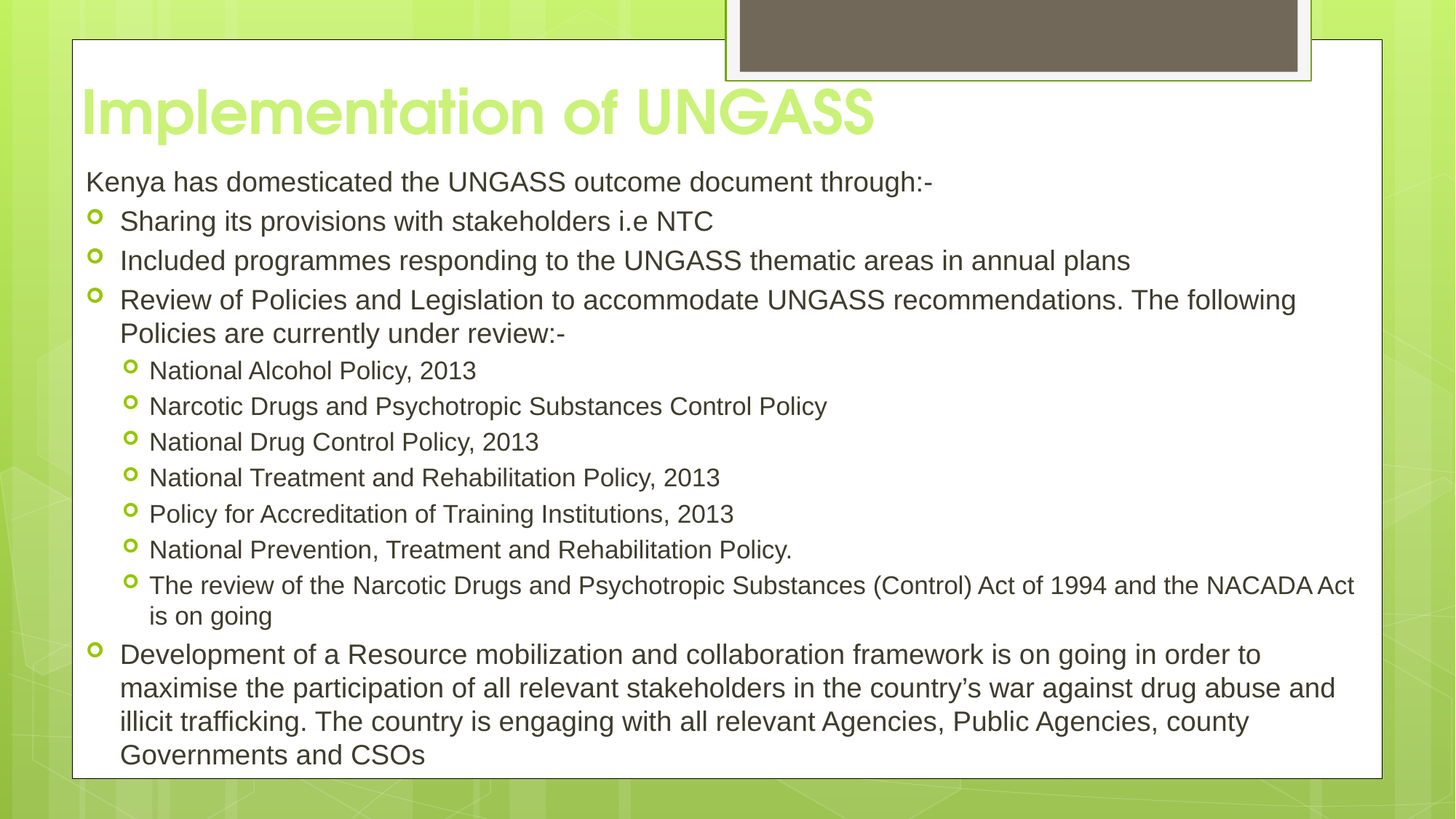

# Implementation of UNGASS
Kenya has domesticated the UNGASS outcome document through:-
Sharing its provisions with stakeholders i.e NTC
Included programmes responding to the UNGASS thematic areas in annual plans
Review of Policies and Legislation to accommodate UNGASS recommendations. The following Policies are currently under review:-
National Alcohol Policy, 2013
Narcotic Drugs and Psychotropic Substances Control Policy
National Drug Control Policy, 2013
National Treatment and Rehabilitation Policy, 2013
Policy for Accreditation of Training Institutions, 2013
National Prevention, Treatment and Rehabilitation Policy.
The review of the Narcotic Drugs and Psychotropic Substances (Control) Act of 1994 and the NACADA Act is on going
Development of a Resource mobilization and collaboration framework is on going in order to maximise the participation of all relevant stakeholders in the country’s war against drug abuse and illicit trafficking. The country is engaging with all relevant Agencies, Public Agencies, county Governments and CSOs